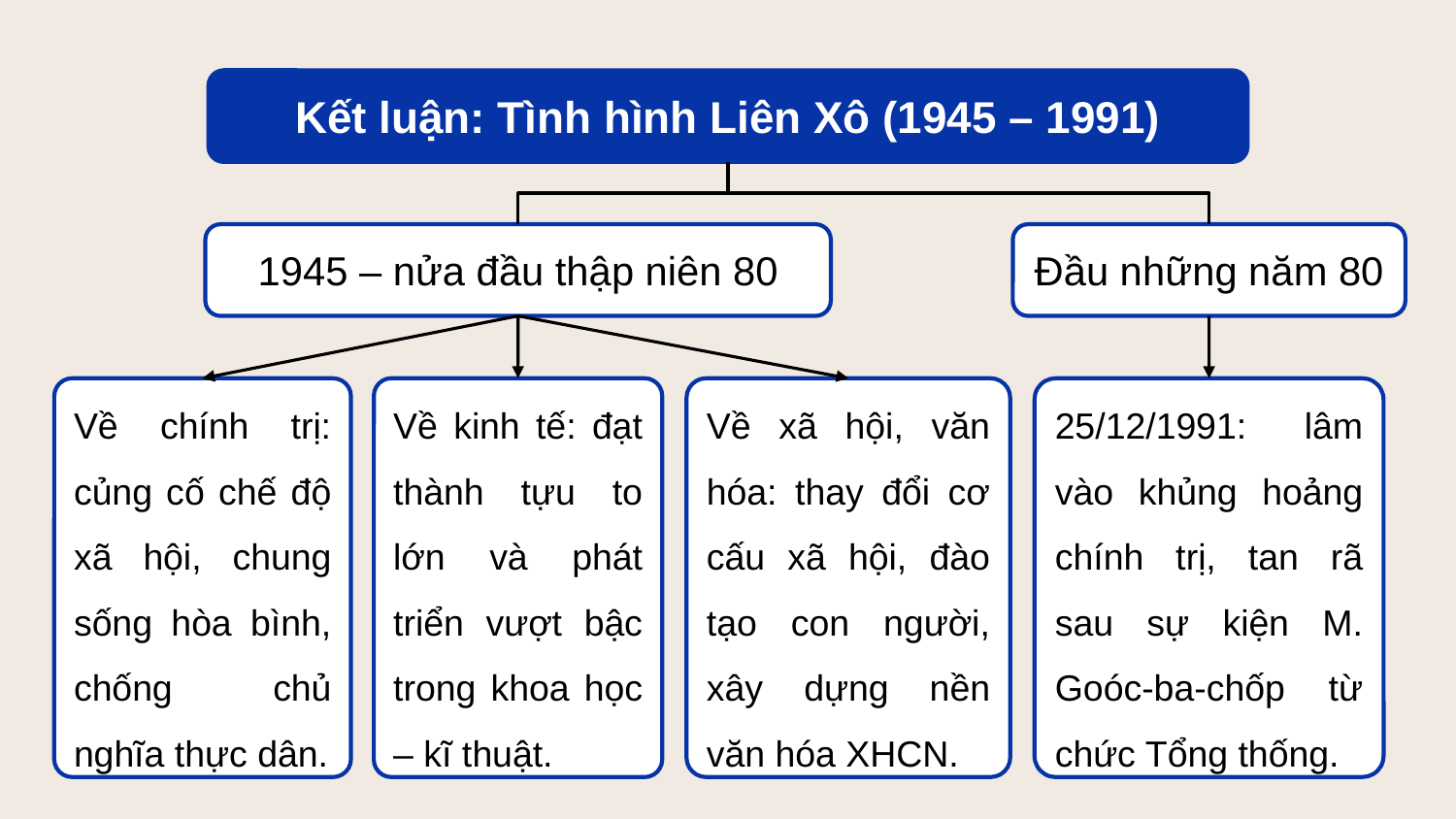

Kết luận: Tình hình Liên Xô (1945 – 1991)
1945 – nửa đầu thập niên 80
Đầu những năm 80
Về chính trị: củng cố chế độ xã hội, chung sống hòa bình, chống chủ nghĩa thực dân.
Về kinh tế: đạt thành tựu to lớn và phát triển vượt bậc trong khoa học – kĩ thuật.
Về xã hội, văn hóa: thay đổi cơ cấu xã hội, đào tạo con người, xây dựng nền văn hóa XHCN.
25/12/1991: lâm vào khủng hoảng chính trị, tan rã sau sự kiện M. Goóc-ba-chốp từ chức Tổng thống.